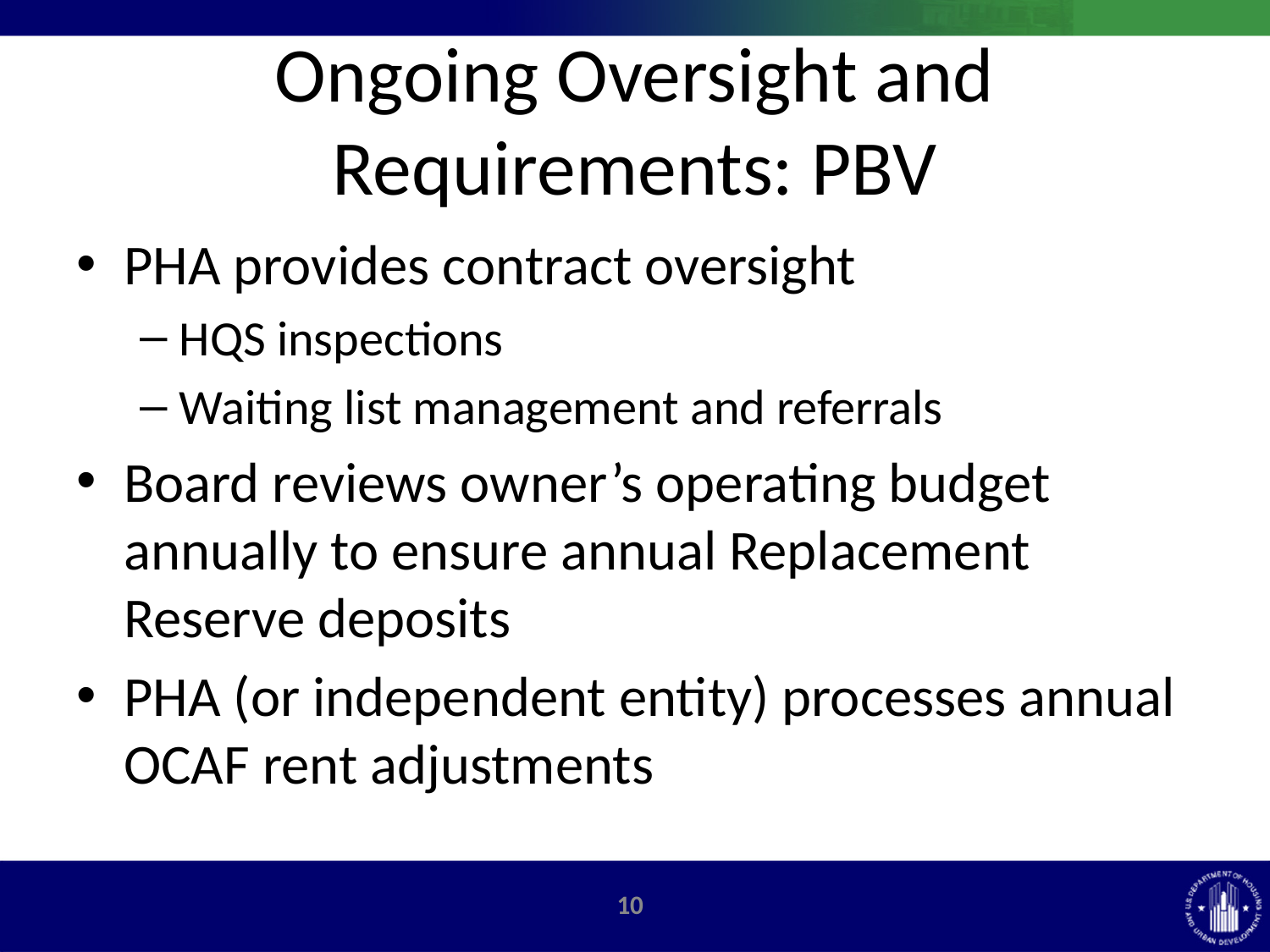

# Ongoing Oversight and Requirements: PBV
PHA provides contract oversight
HQS inspections
Waiting list management and referrals
Board reviews owner’s operating budget annually to ensure annual Replacement Reserve deposits
PHA (or independent entity) processes annual OCAF rent adjustments

10